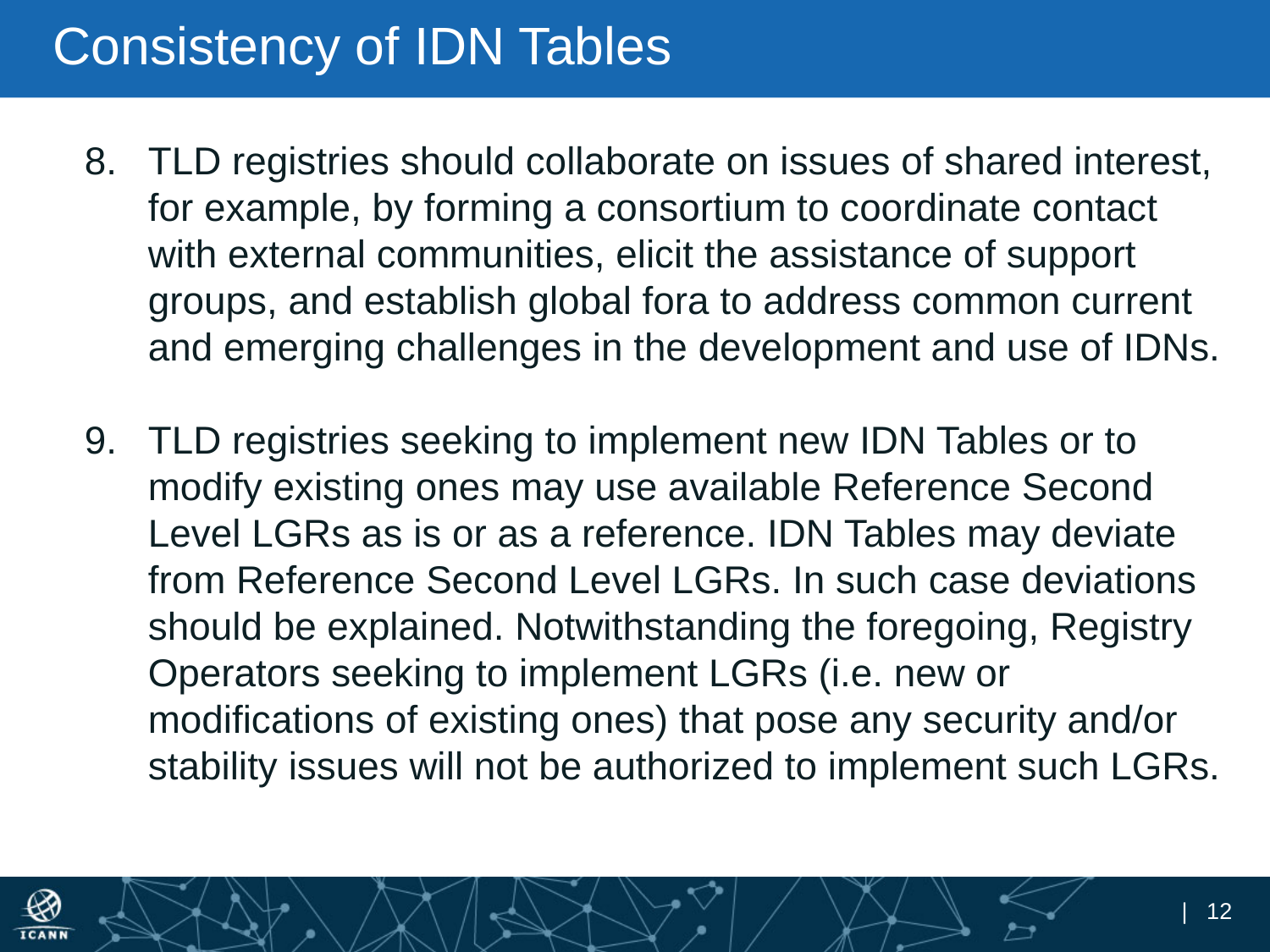

# Consistency of IDN Tables
TLD registries should collaborate on issues of shared interest, for example, by forming a consortium to coordinate contact with external communities, elicit the assistance of support groups, and establish global fora to address common current and emerging challenges in the development and use of IDNs.

TLD registries seeking to implement new IDN Tables or to modify existing ones may use available Reference Second Level LGRs as is or as a reference. IDN Tables may deviate from Reference Second Level LGRs. In such case deviations should be explained. Notwithstanding the foregoing, Registry Operators seeking to implement LGRs (i.e. new or modifications of existing ones) that pose any security and/or stability issues will not be authorized to implement such LGRs.